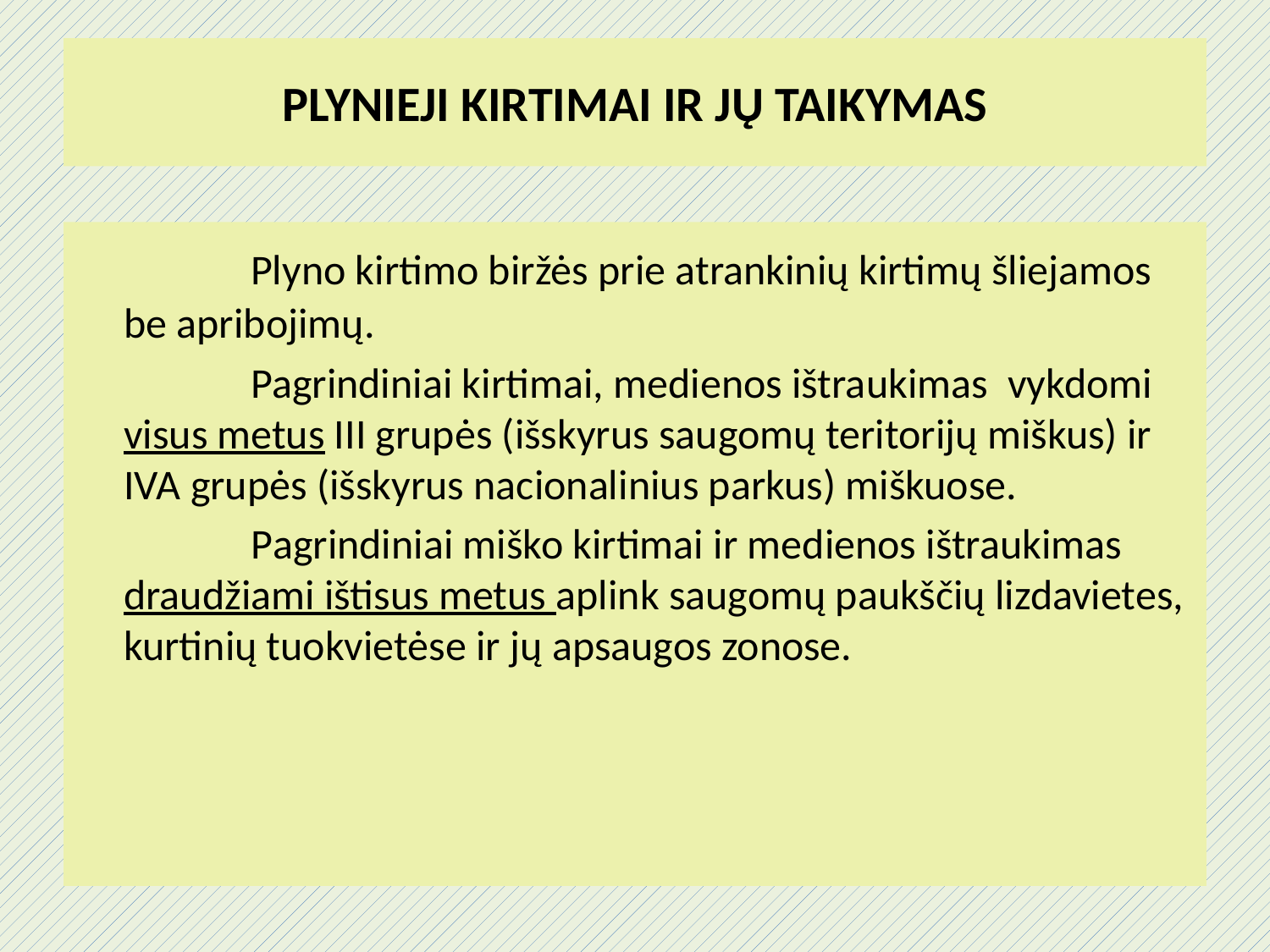

# PLYNIEJI KIRTIMAI IR JŲ TAIKYMAS
		Plyno kirtimo biržės prie atrankinių kirtimų šliejamos be apribojimų.
		Pagrindiniai kirtimai, medienos ištraukimas  vykdomi visus metus III grupės (išskyrus saugomų teritorijų miškus) ir IVA grupės (išskyrus nacionalinius parkus) miškuose.
		Pagrindiniai miško kirtimai ir medienos ištraukimas draudžiami ištisus metus aplink saugomų paukščių lizdavietes, kurtinių tuokvietėse ir jų apsaugos zonose.